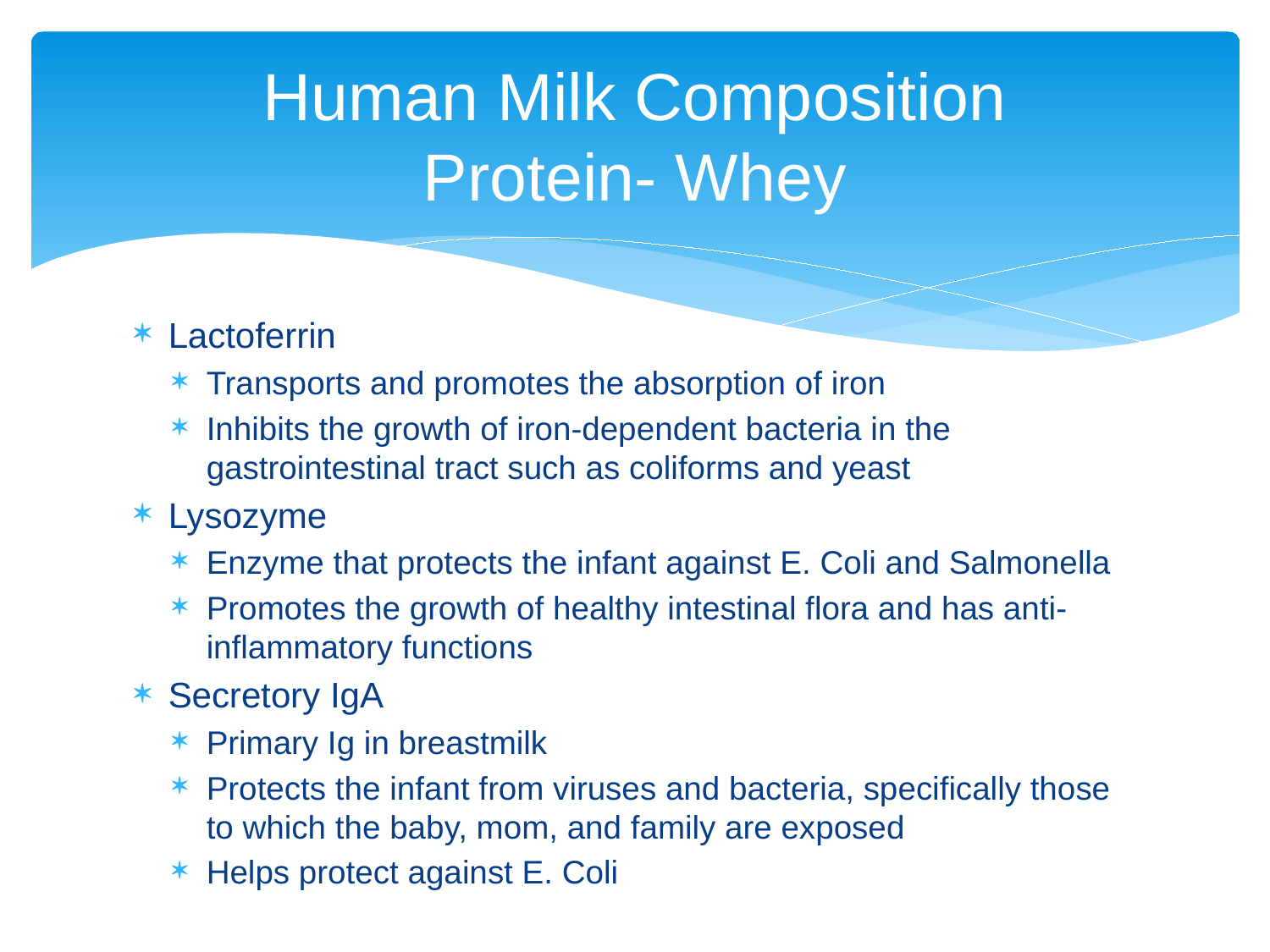

# Human Milk Composition Protein- Whey
Lactoferrin
Transports and promotes the absorption of iron
Inhibits the growth of iron-dependent bacteria in the gastrointestinal tract such as coliforms and yeast
Lysozyme
Enzyme that protects the infant against E. Coli and Salmonella
Promotes the growth of healthy intestinal flora and has anti-inflammatory functions
Secretory IgA
Primary Ig in breastmilk
Protects the infant from viruses and bacteria, specifically those to which the baby, mom, and family are exposed
Helps protect against E. Coli